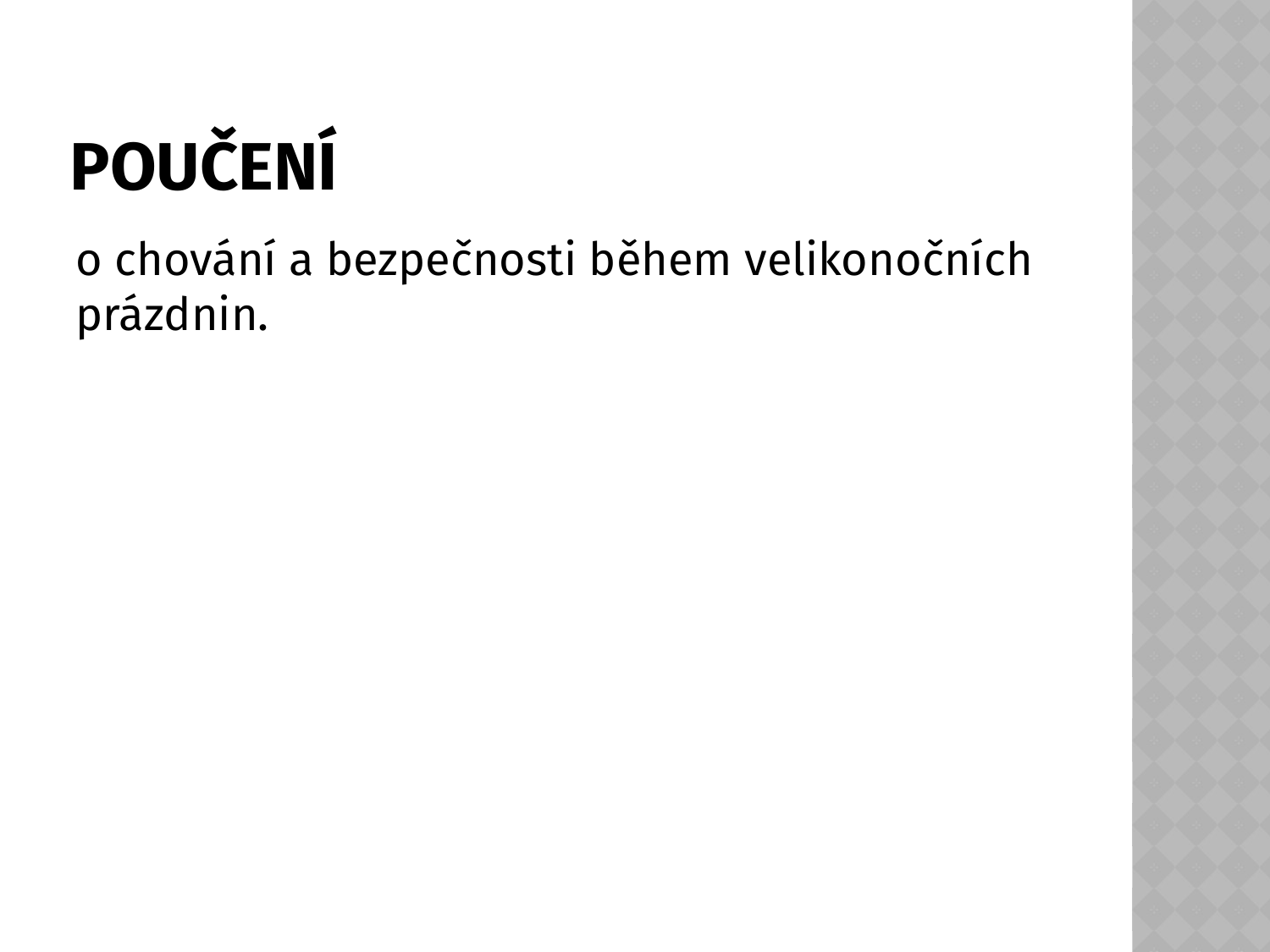

# Poučení
o chování a bezpečnosti během velikonočních prázdnin.